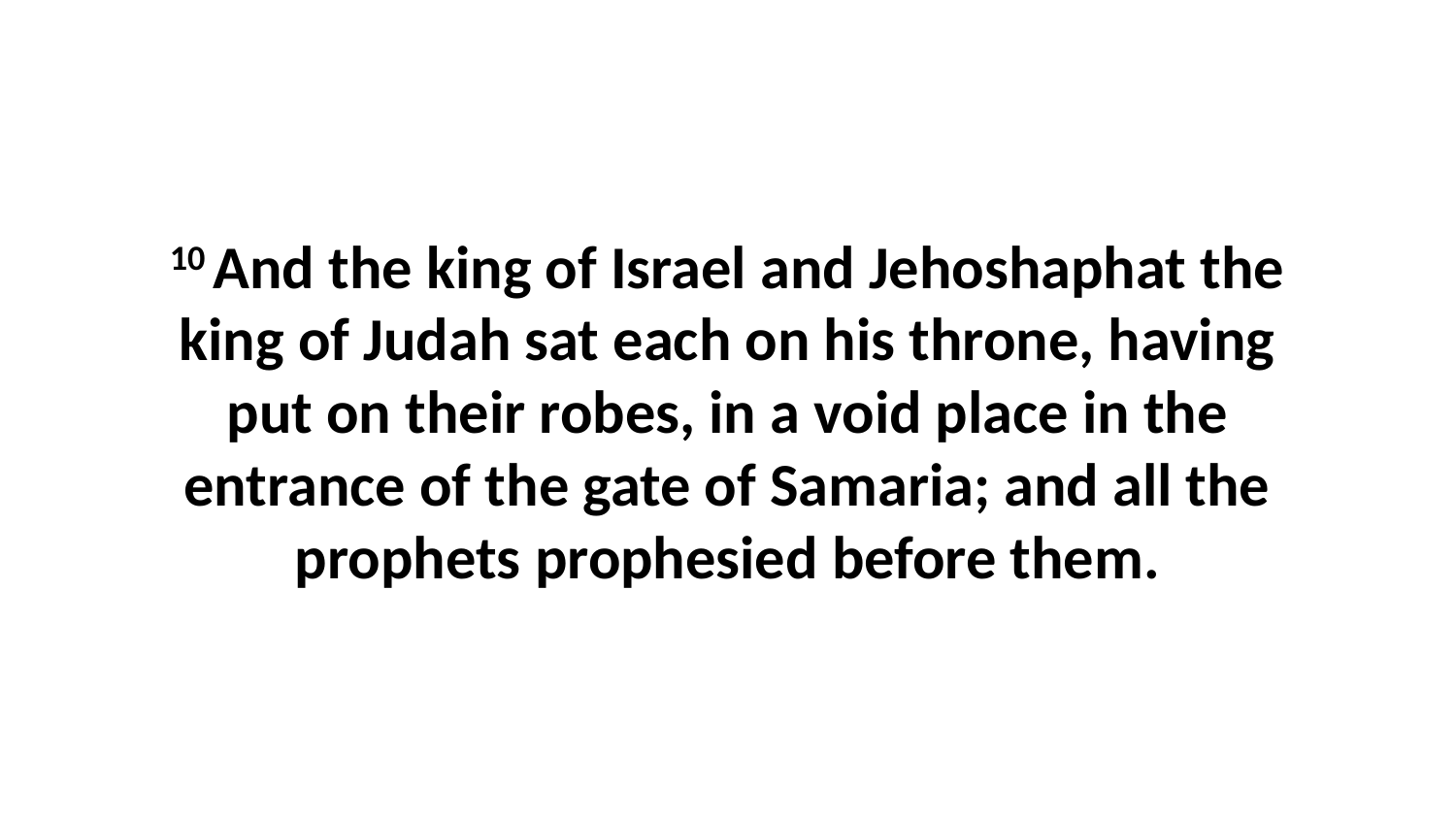

10 And the king of Israel and Jehoshaphat the king of Judah sat each on his throne, having put on their robes, in a void place in the entrance of the gate of Samaria; and all the prophets prophesied before them.